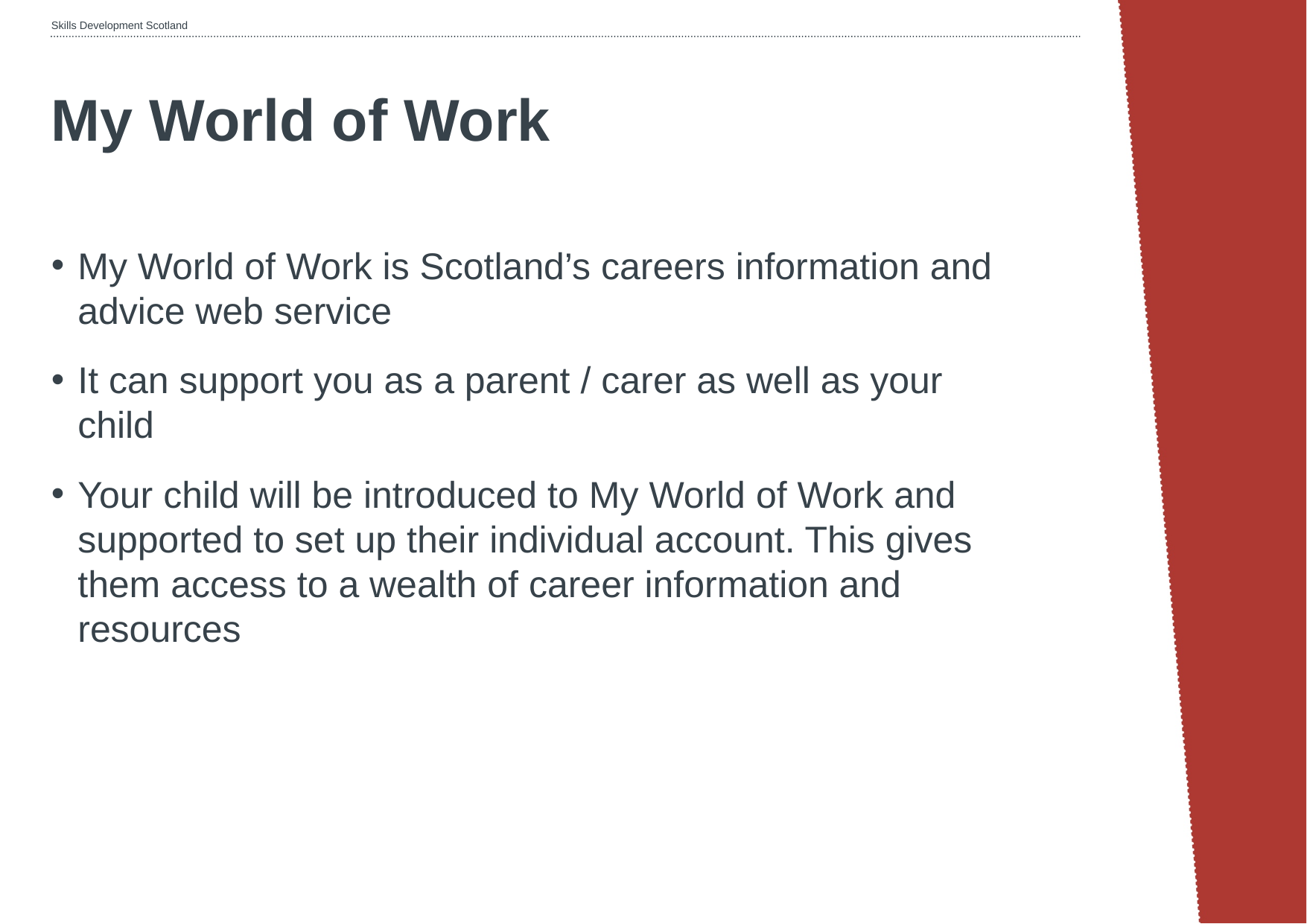

# My World of Work
My World of Work is Scotland’s careers information and advice web service
It can support you as a parent / carer as well as your child
Your child will be introduced to My World of Work and supported to set up their individual account. This gives them access to a wealth of career information and resources